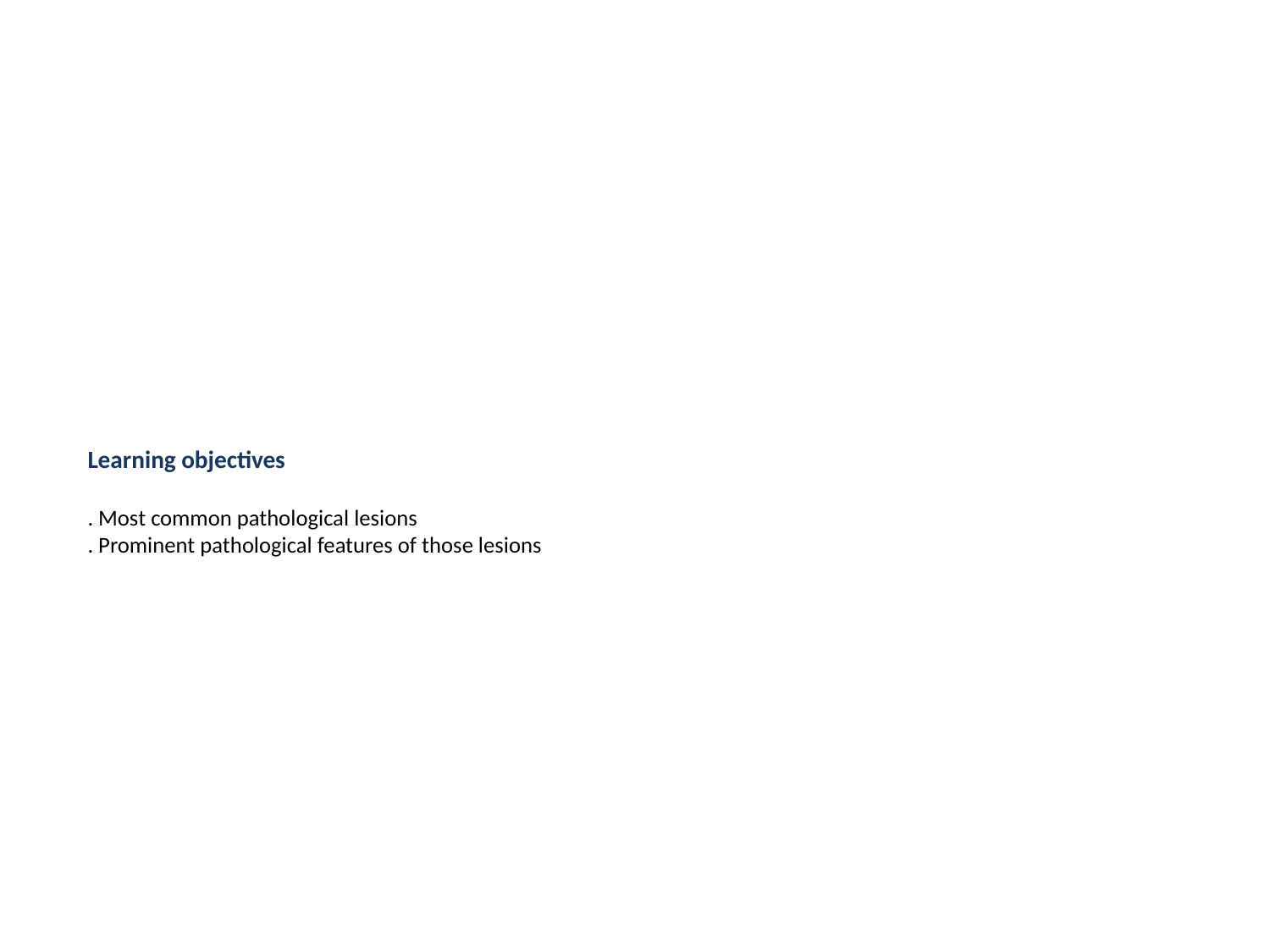

# Learning objectives . Most common pathological lesions . Prominent pathological features of those lesions